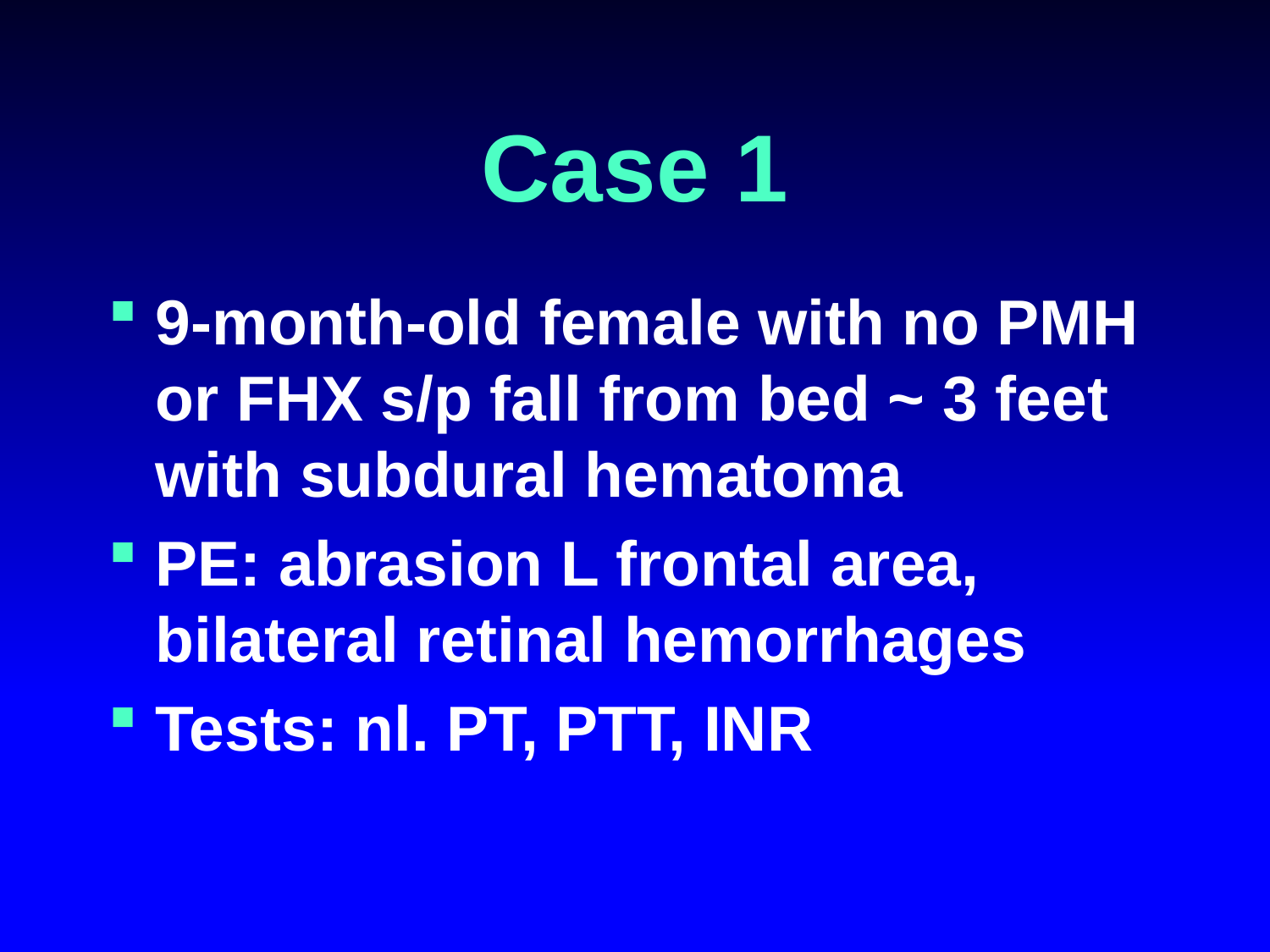

# Case 1
9-month-old female with no PMH or FHX s/p fall from bed ~ 3 feet with subdural hematoma
PE: abrasion L frontal area, bilateral retinal hemorrhages
Tests: nl. PT, PTT, INR